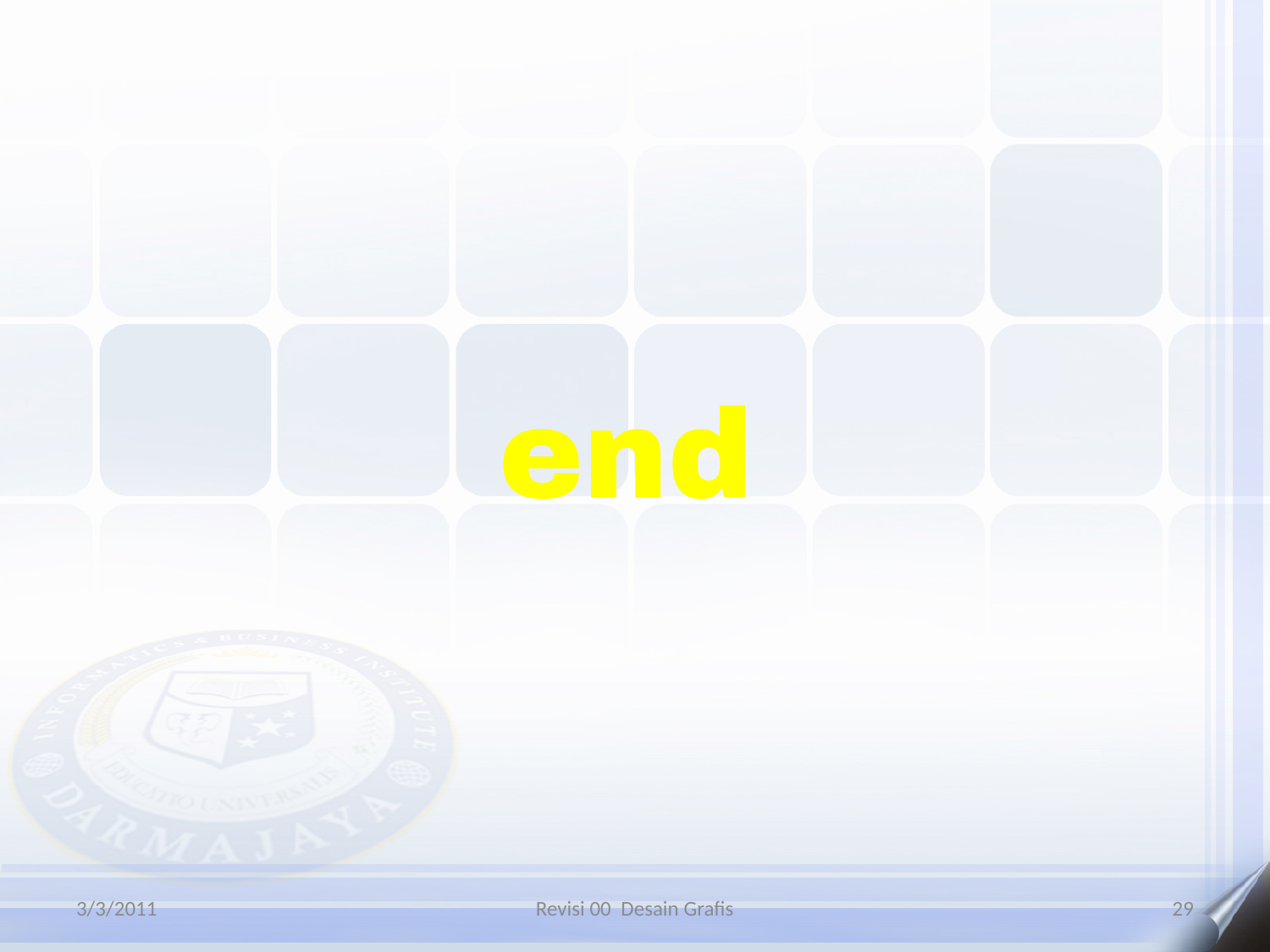

# end
3/3/2011
Revisi 00  Desain Grafis
29